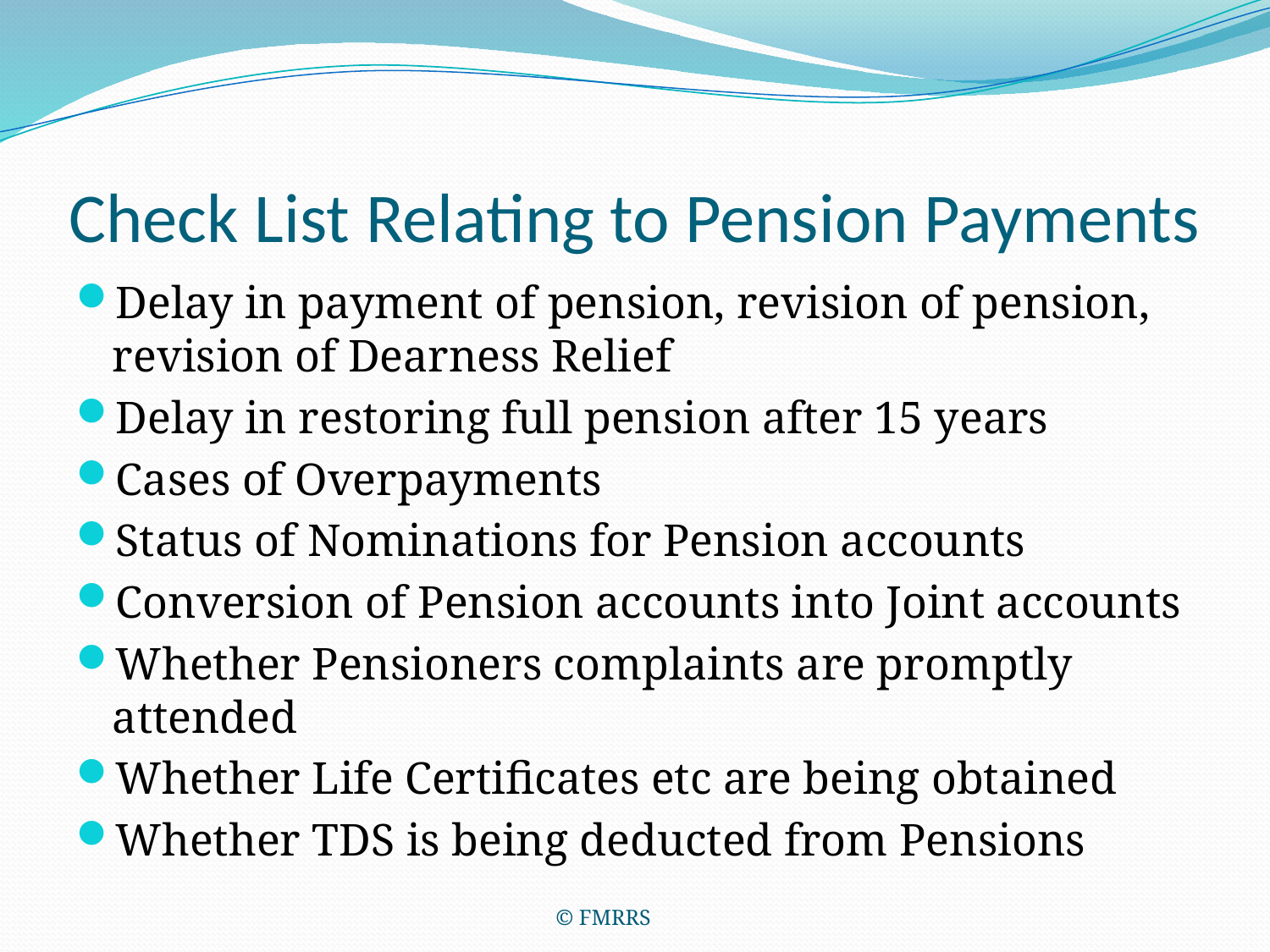

# Check List Relating to Pension Payments
Delay in payment of pension, revision of pension, revision of Dearness Relief
Delay in restoring full pension after 15 years
Cases of Overpayments
Status of Nominations for Pension accounts
Conversion of Pension accounts into Joint accounts
Whether Pensioners complaints are promptly attended
Whether Life Certificates etc are being obtained
Whether TDS is being deducted from Pensions
© FMRRS